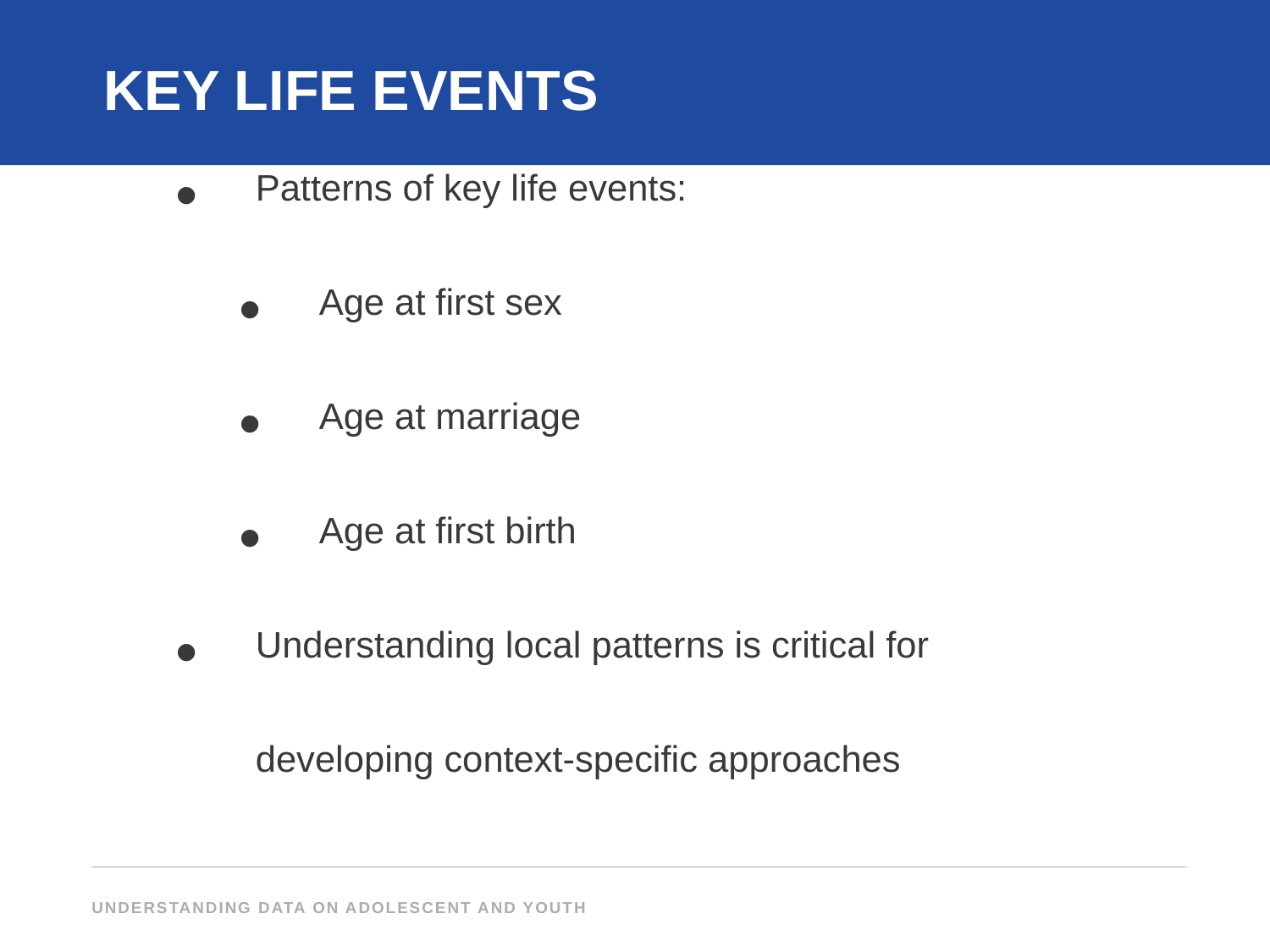

KEY LIFE EVENTS
Patterns of key life events:
Age at first sex
Age at marriage
Age at first birth
Understanding local patterns is critical for developing context-specific approaches
UNDERSTANDING DATA ON ADOLESCENT AND YOUTH